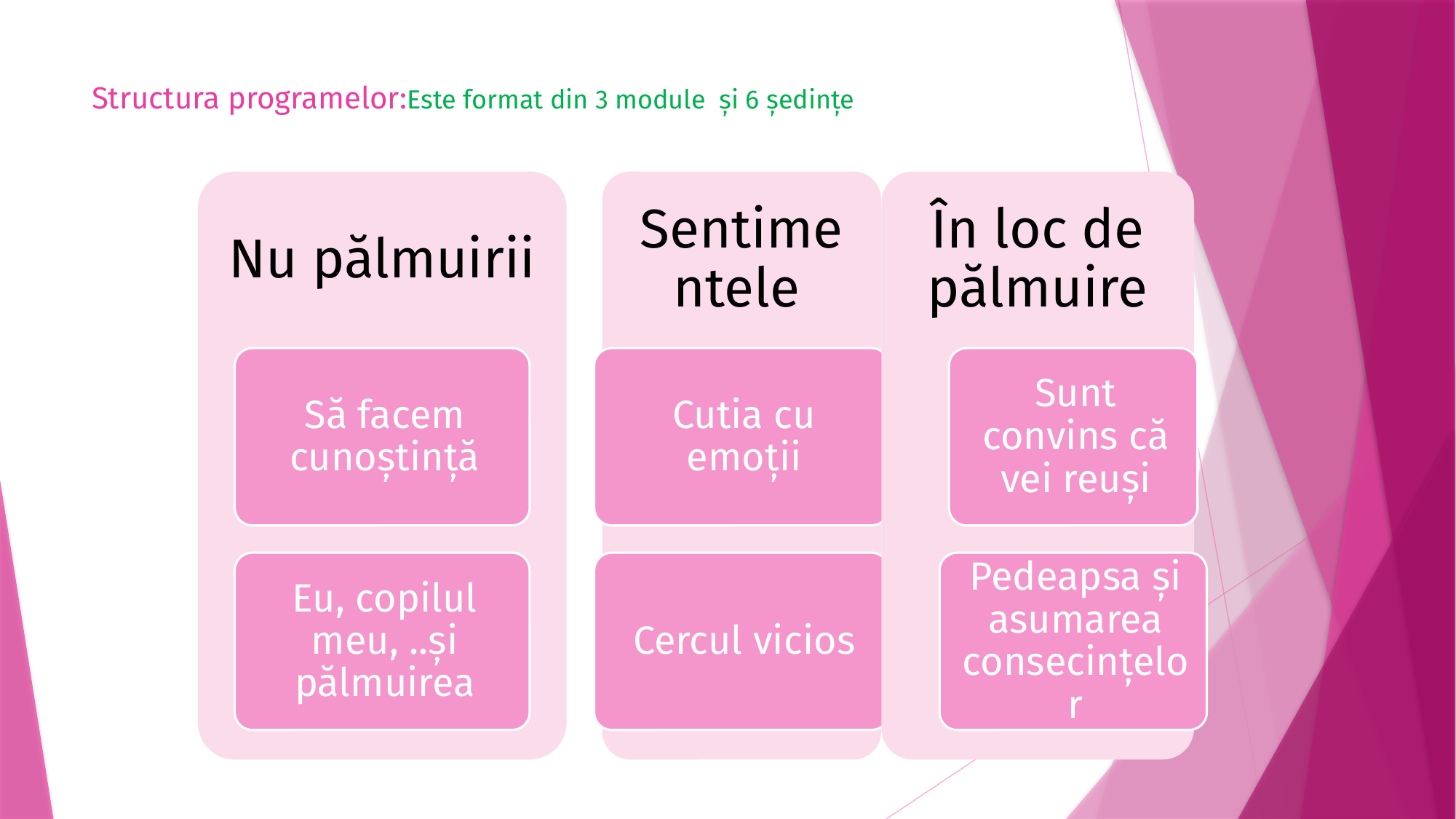

# Structura programelor:Este format din 3 module  și 6 ședințe
Nu pălmuirii
Să facem cunoștință
Eu, copilul meu, ..și pălmuirea
Sentimentele
Cutia cu emoții
Cercul vicios
În loc de pălmuire
Sunt convins că vei reuși
Pedeapsa și asumarea consecințelor